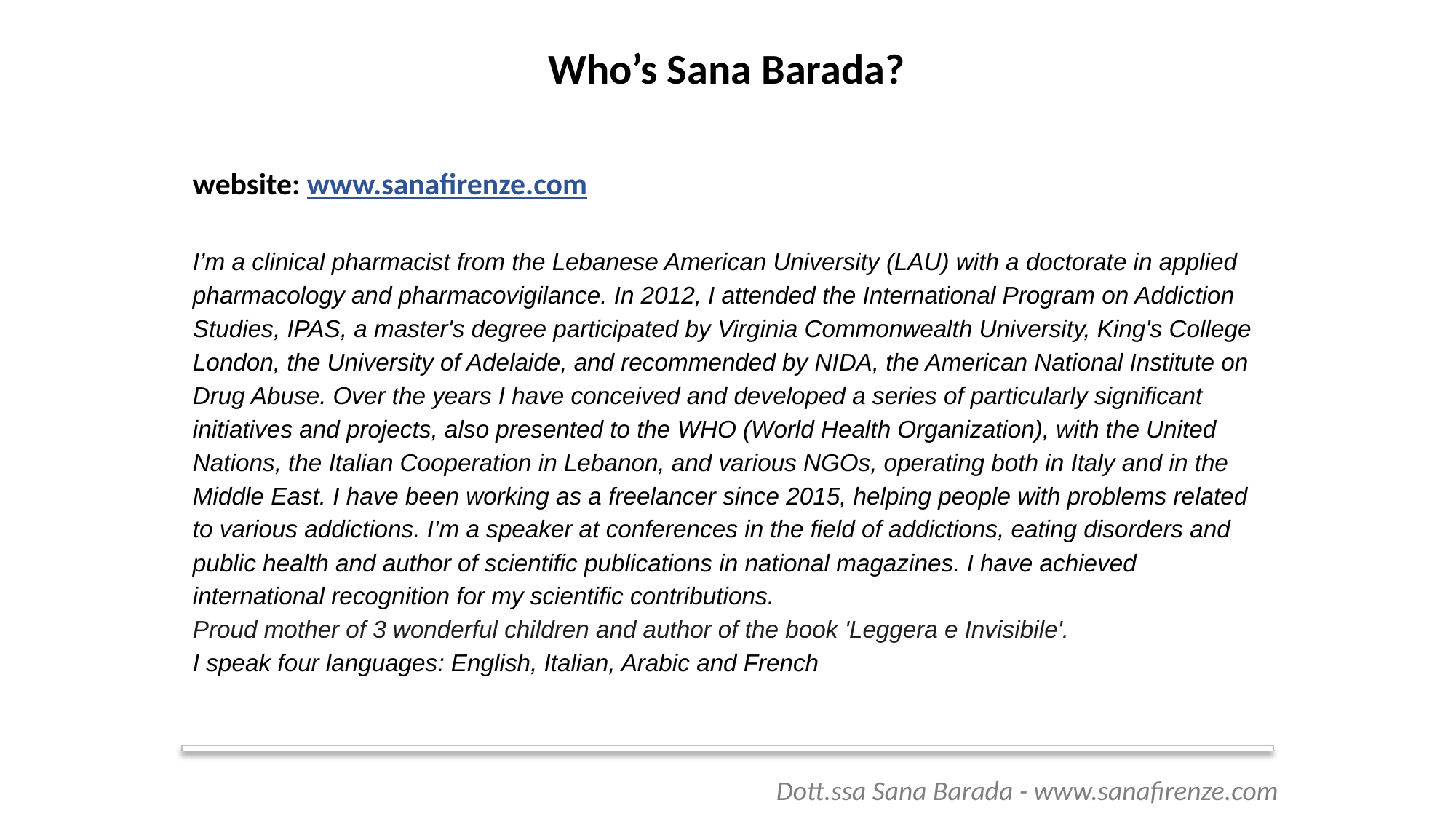

Who’s Sana Barada?

website: www.sanafirenze.com

I’m a clinical pharmacist from the Lebanese American University (LAU) with a doctorate in applied pharmacology and pharmacovigilance. In 2012, I attended the International Program on Addiction Studies, IPAS, a master's degree participated by Virginia Commonwealth University, King's College London, the University of Adelaide, and recommended by NIDA, the American National Institute on Drug Abuse. Over the years I have conceived and developed a series of particularly significant initiatives and projects, also presented to the WHO (World Health Organization), with the United Nations, the Italian Cooperation in Lebanon, and various NGOs, operating both in Italy and in the Middle East. I have been working as a freelancer since 2015, helping people with problems related to various addictions. I’m a speaker at conferences in the field of addictions, eating disorders and public health and author of scientific publications in national magazines. I have achieved international recognition for my scientific contributions.
Proud mother of 3 wonderful children and author of the book 'Leggera e Invisibile'.
I speak four languages: English, Italian, Arabic and French

 Dott.ssa Sana Barada - www.sanafirenze.com